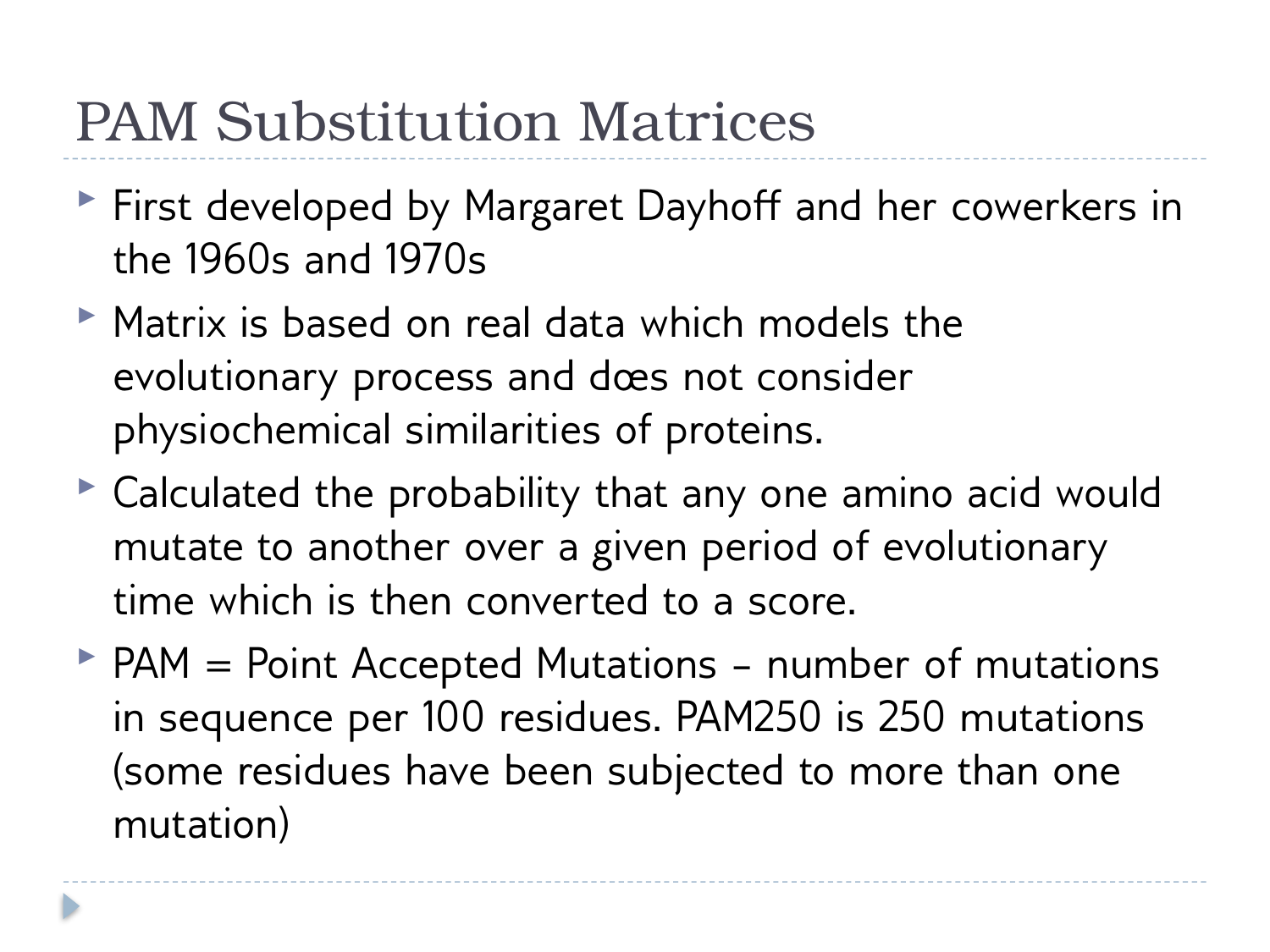

# PAM Substitution Matrices
First developed by Margaret Dayhoff and her cowerkers in the 1960s and 1970s
Matrix is based on real data which models the evolutionary process and does not consider physiochemical similarities of proteins.
Calculated the probability that any one amino acid would mutate to another over a given period of evolutionary time which is then converted to a score.
PAM = Point Accepted Mutations – number of mutations in sequence per 100 residues. PAM250 is 250 mutations (some residues have been subjected to more than one mutation)